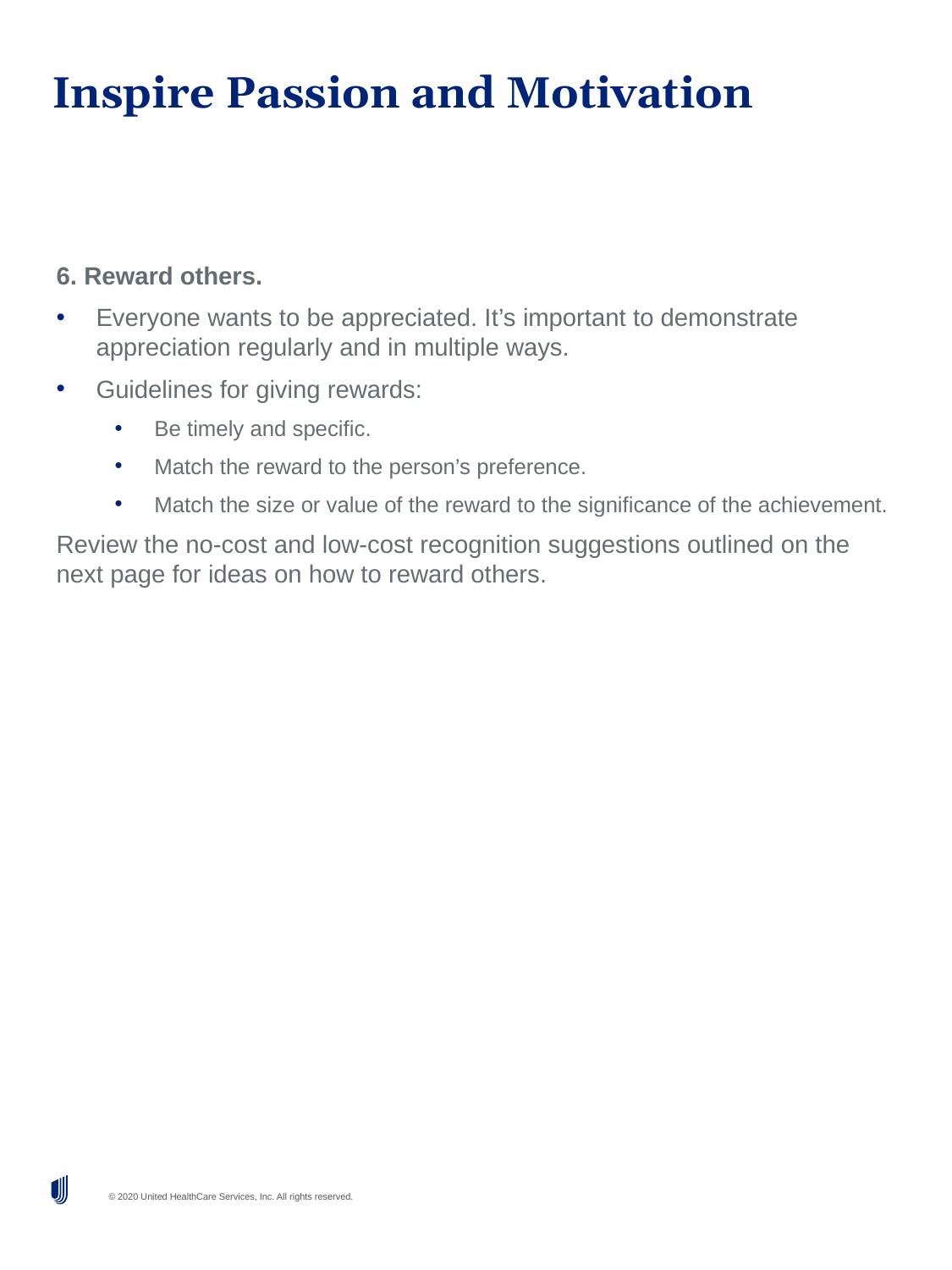

# Inspire Passion and Motivation
6. Reward others.
Everyone wants to be appreciated. It’s important to demonstrate appreciation regularly and in multiple ways.
Guidelines for giving rewards:
Be timely and specific.
Match the reward to the person’s preference.
Match the size or value of the reward to the significance of the achievement.
Review the no-cost and low-cost recognition suggestions outlined on the next page for ideas on how to reward others.